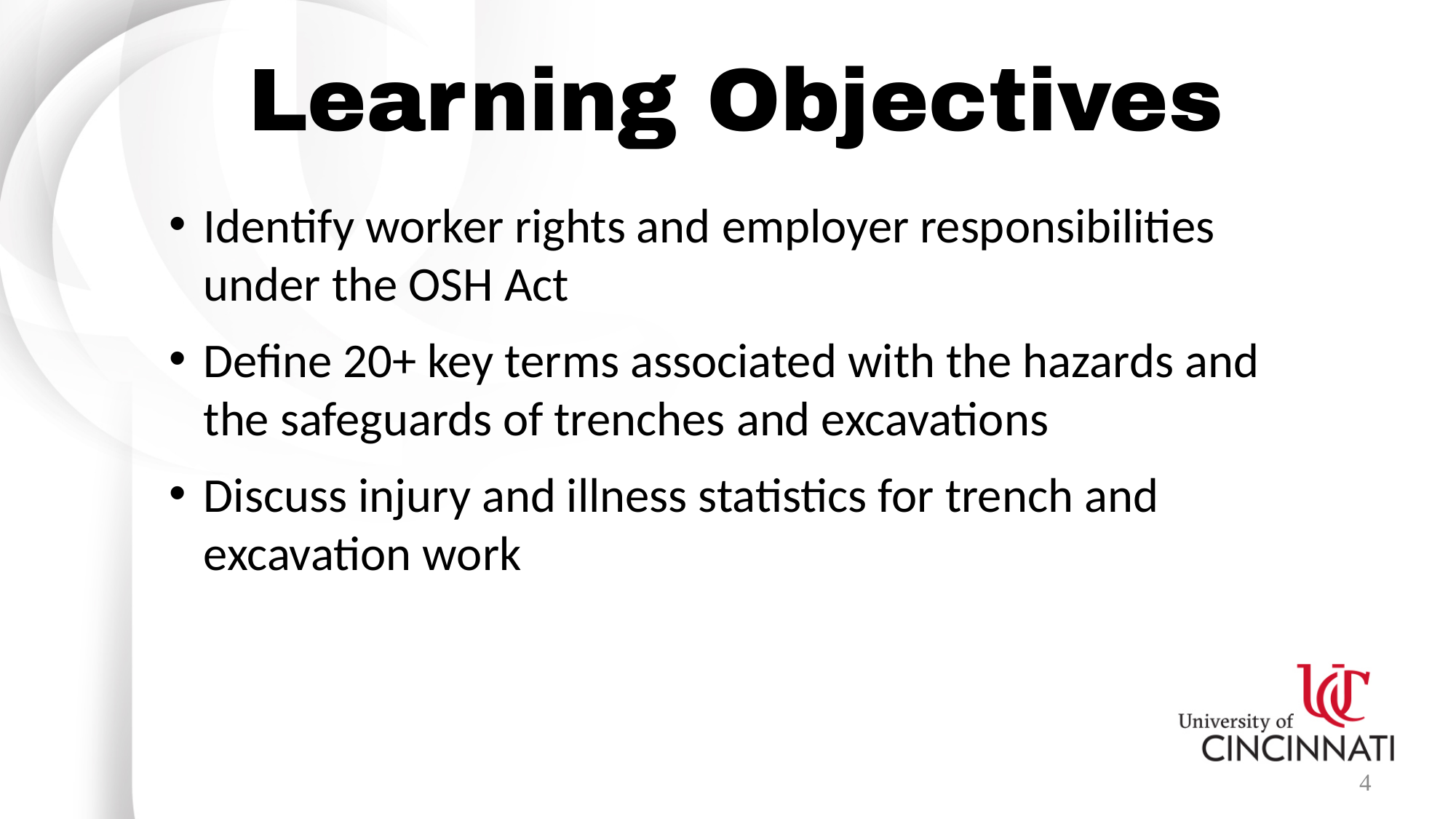

# Learning Objectives
Identify worker rights and employer responsibilities under the OSH Act
Define 20+ key terms associated with the hazards and the safeguards of trenches and excavations
Discuss injury and illness statistics for trench and excavation work
4